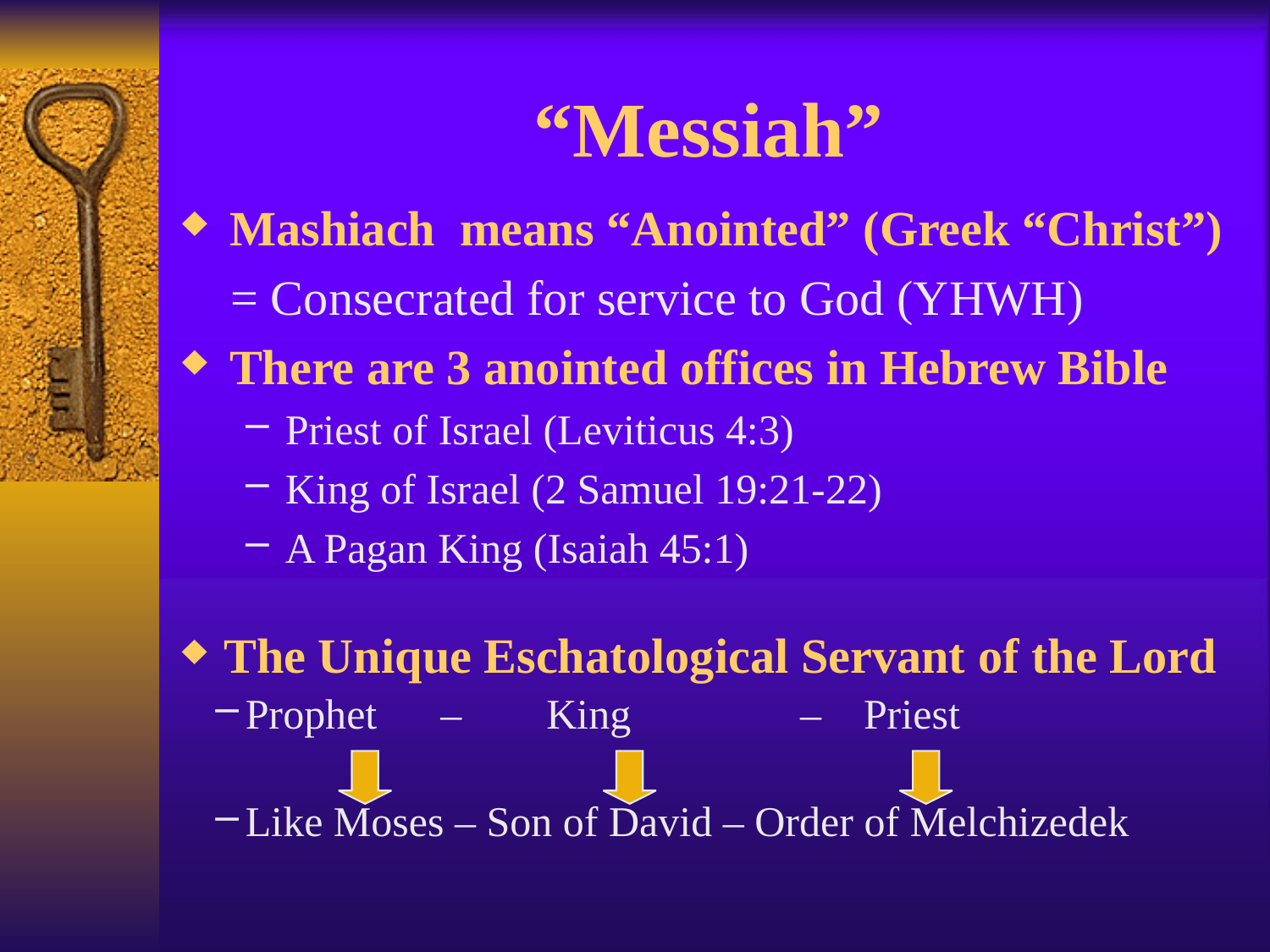

# “Messiah”
Mashiach  means “Anointed” (Greek “Christ”)
    = Consecrated for service to God (YHWH)
There are 3 anointed offices in Hebrew Bible
Priest of Israel (Leviticus 4:3)
King of Israel (2 Samuel 19:21-22)
A Pagan King (Isaiah 45:1)
 The Unique Eschatological Servant of the Lord
Prophet      –        King                –    Priest

Like Moses – Son of David – Order of Melchizedek